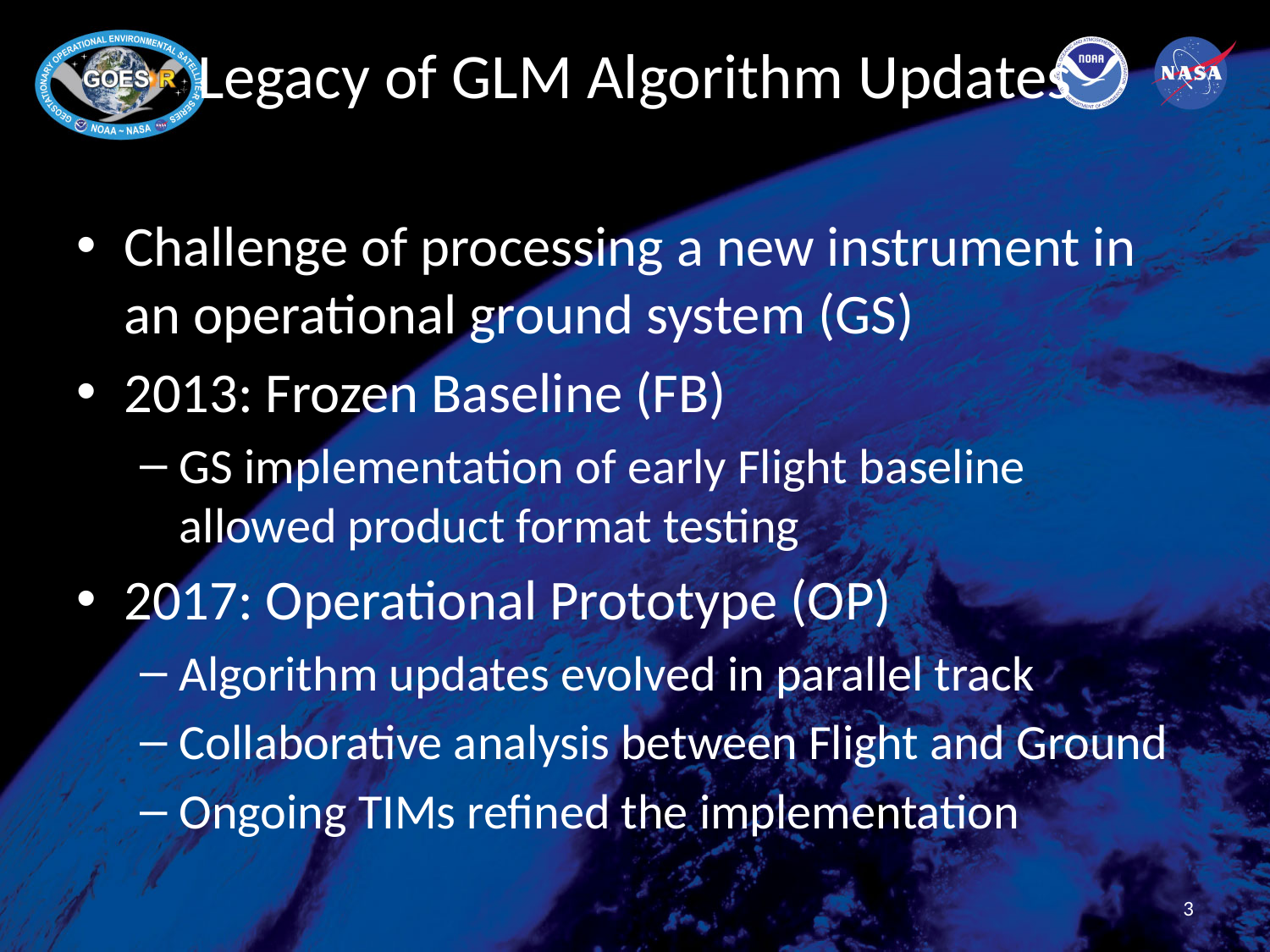

# Legacy of GLM Algorithm Updates
Challenge of processing a new instrument in an operational ground system (GS)
2013: Frozen Baseline (FB)
GS implementation of early Flight baseline allowed product format testing
2017: Operational Prototype (OP)
Algorithm updates evolved in parallel track
Collaborative analysis between Flight and Ground
Ongoing TIMs refined the implementation
3